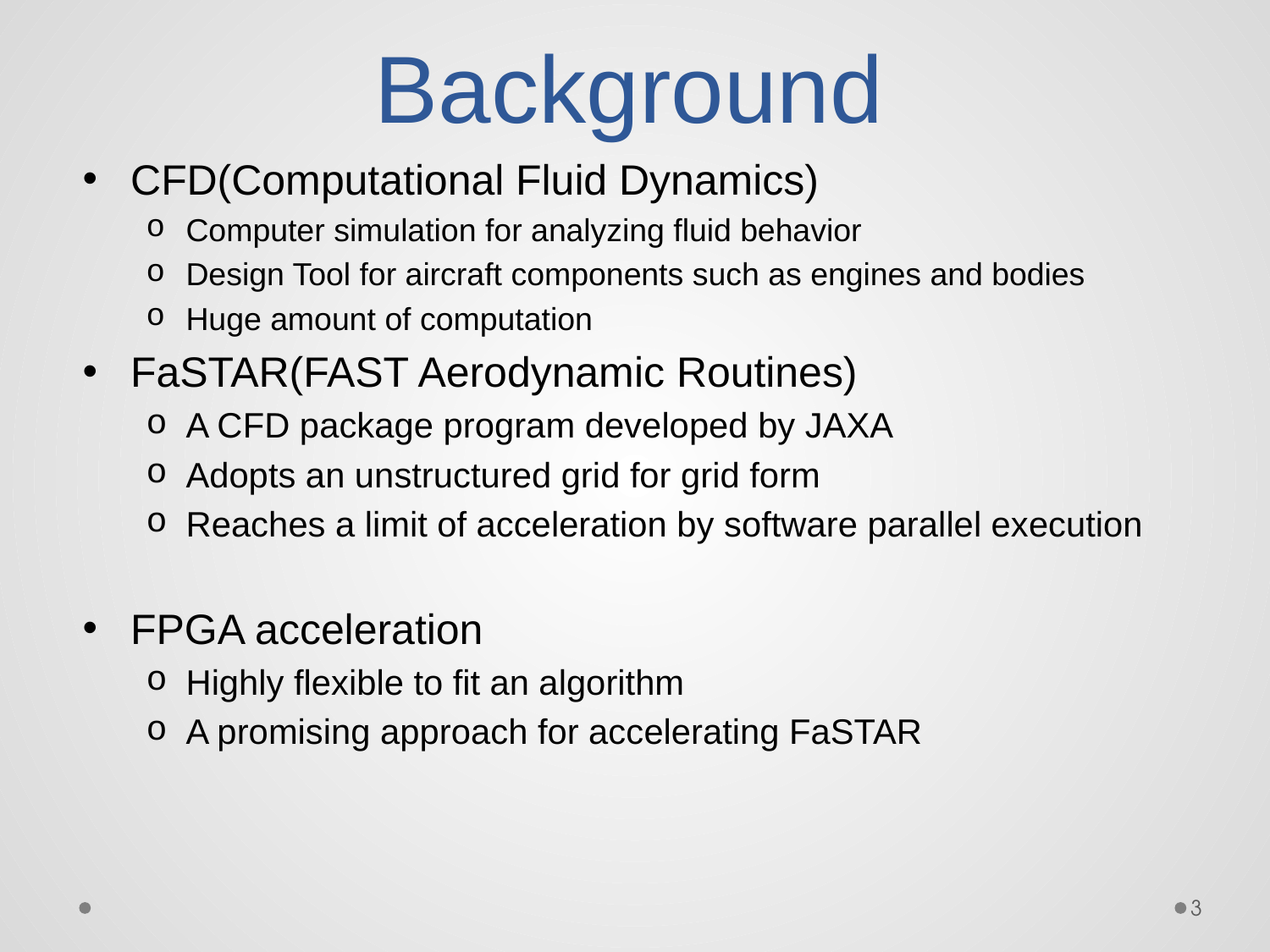

# Background
CFD(Computational Fluid Dynamics)
Computer simulation for analyzing fluid behavior
Design Tool for aircraft components such as engines and bodies
Huge amount of computation
FaSTAR(FAST Aerodynamic Routines)
A CFD package program developed by JAXA
Adopts an unstructured grid for grid form
Reaches a limit of acceleration by software parallel execution

FPGA acceleration
Highly flexible to fit an algorithm
A promising approach for accelerating FaSTAR

3